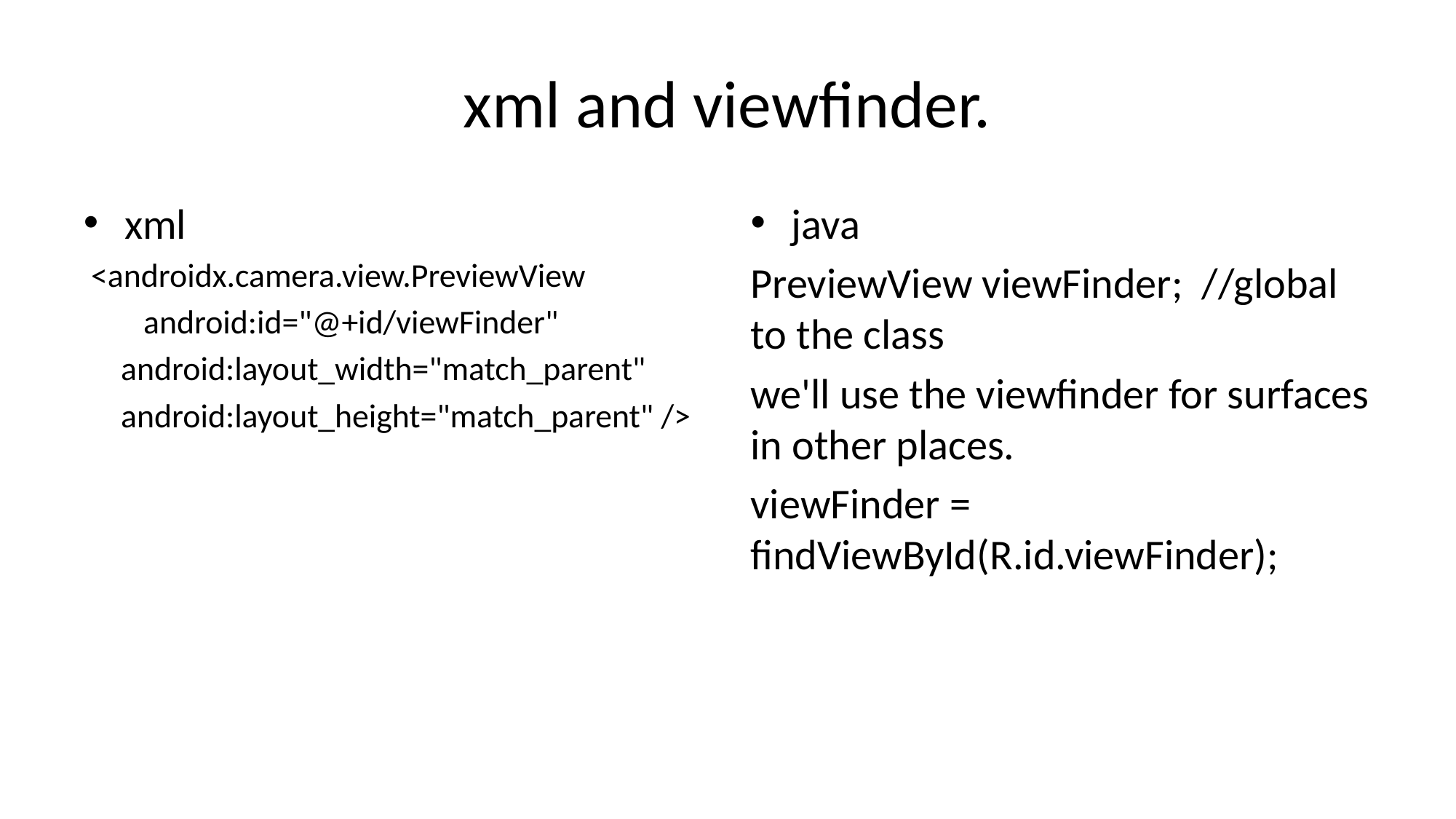

# xml and viewfinder.
xml
 <androidx.camera.view.PreviewView
        android:id="@+id/viewFinder"
     android:layout_width="match_parent"
     android:layout_height="match_parent" />
java
PreviewView viewFinder;  //global to the class
we'll use the viewfinder for surfaces in other places.
viewFinder = findViewById(R.id.viewFinder);